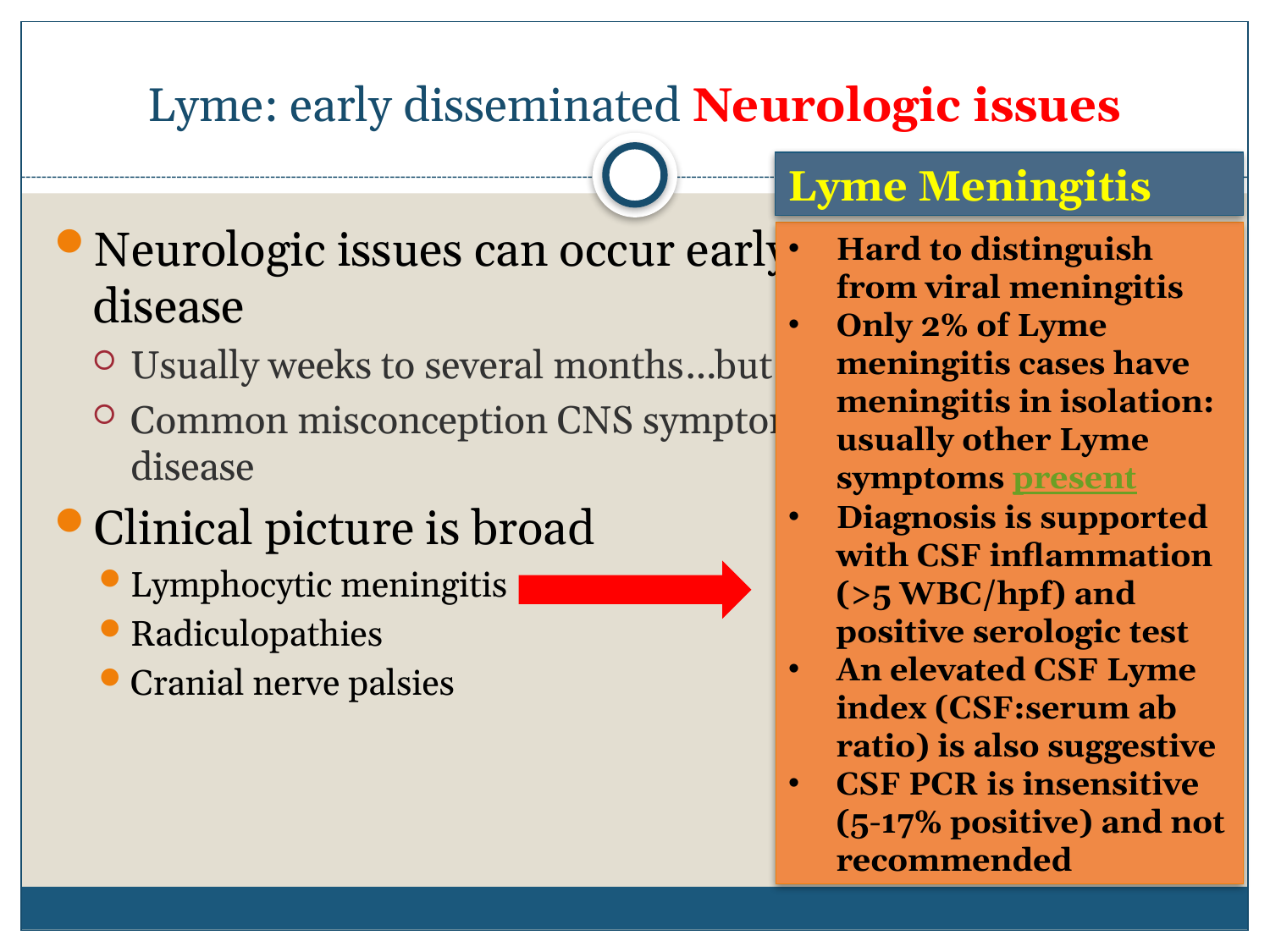

# Lyme: early disseminated Neurologic issues
Lyme Meningitis
Neurologic issues can occur early OR late in Lyme disease
Usually weeks to several months…but can be days
Common misconception CNS symptoms are only seen in late disease
Clinical picture is broad
Lymphocytic meningitis
Radiculopathies
Cranial nerve palsies
Hard to distinguish from viral meningitis
Only 2% of Lyme meningitis cases have meningitis in isolation: usually other Lyme symptoms present
Diagnosis is supported with CSF inflammation (>5 WBC/hpf) and positive serologic test
An elevated CSF Lyme index (CSF:serum ab ratio) is also suggestive
CSF PCR is insensitive (5-17% positive) and not recommended